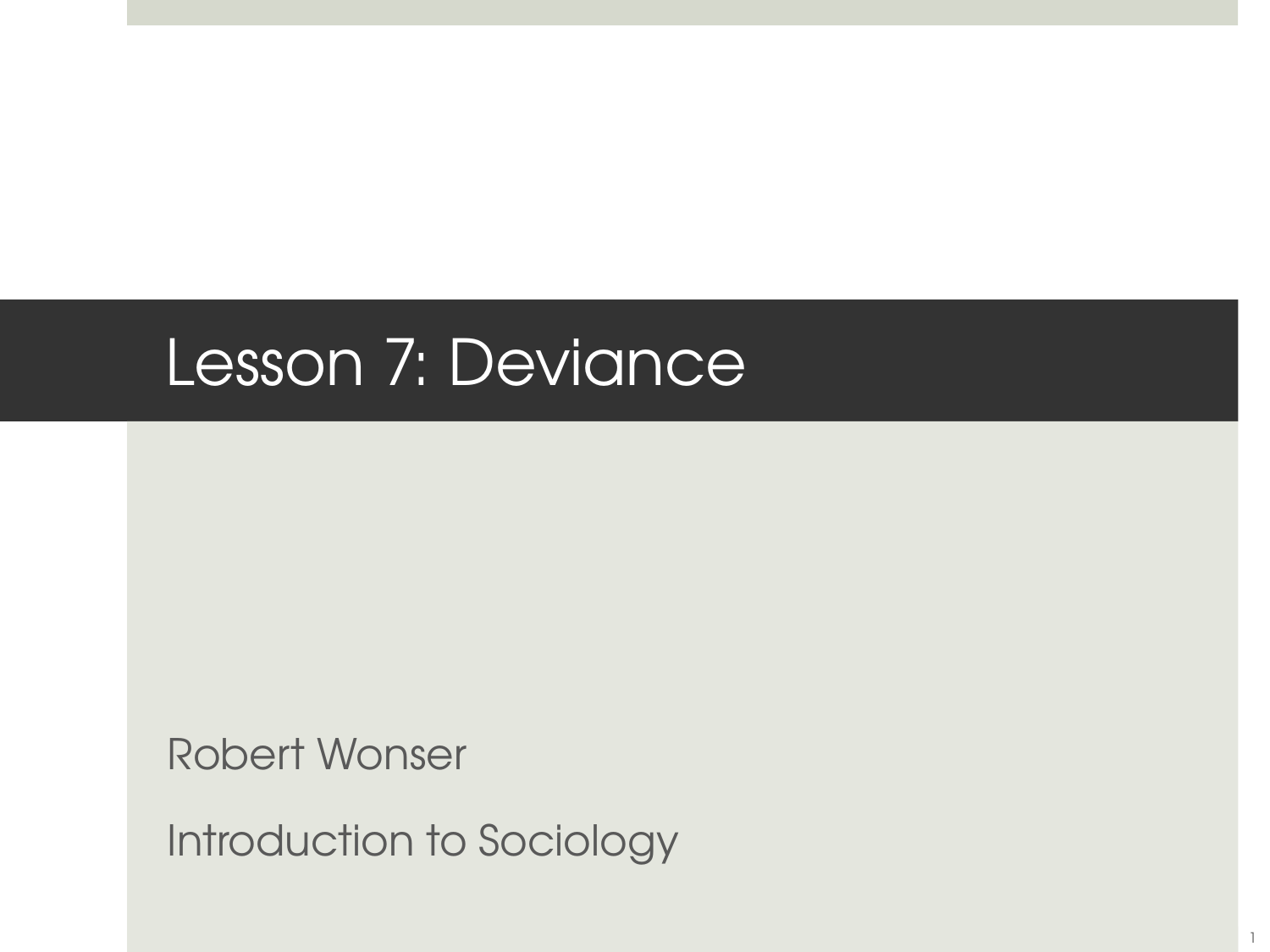

# Lesson 7: Deviance

Robert Wonser
Introduction to Sociology
1